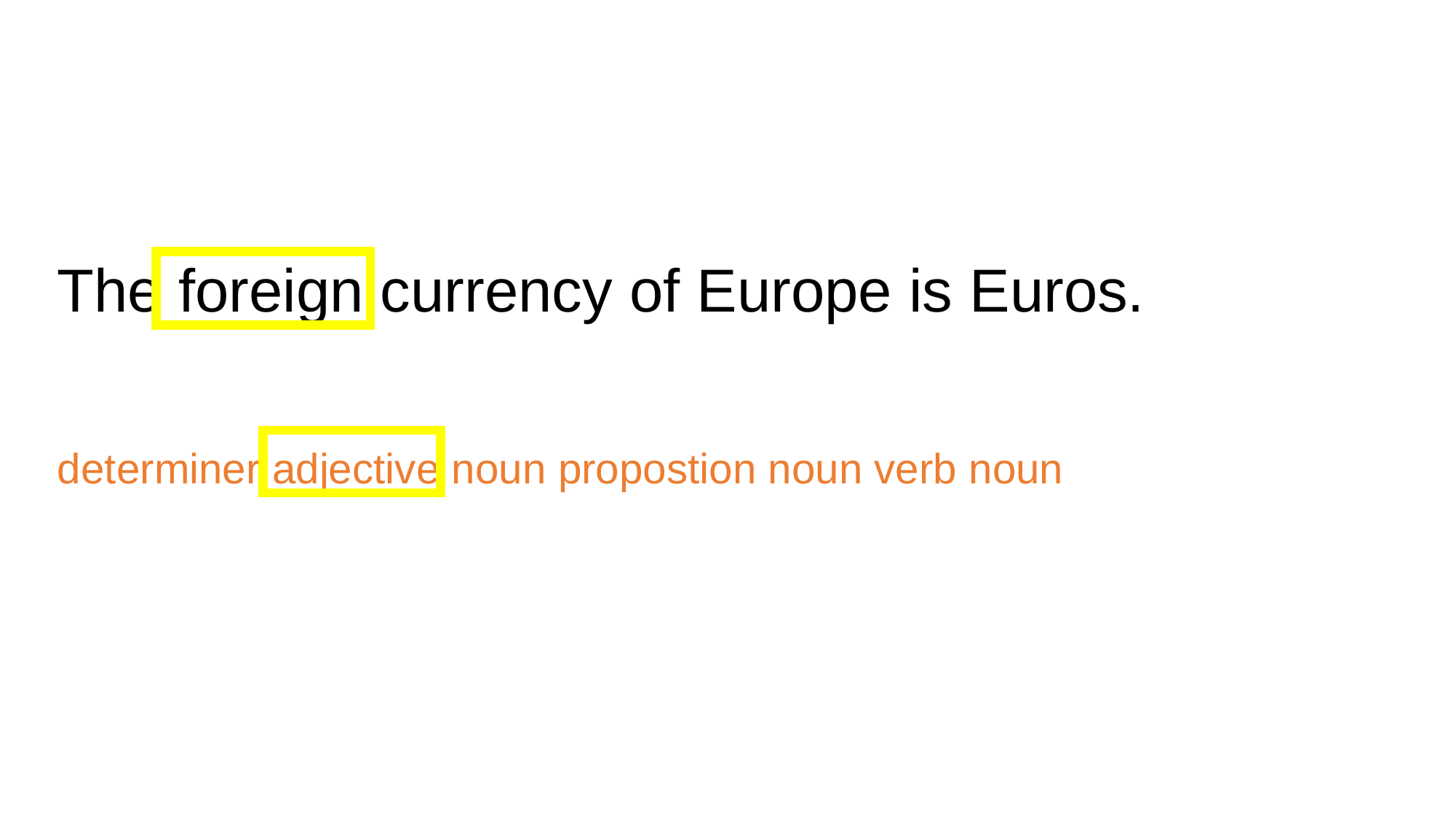

The foreign currency of Europe is Euros.

determiner adjective noun propostion noun verb noun